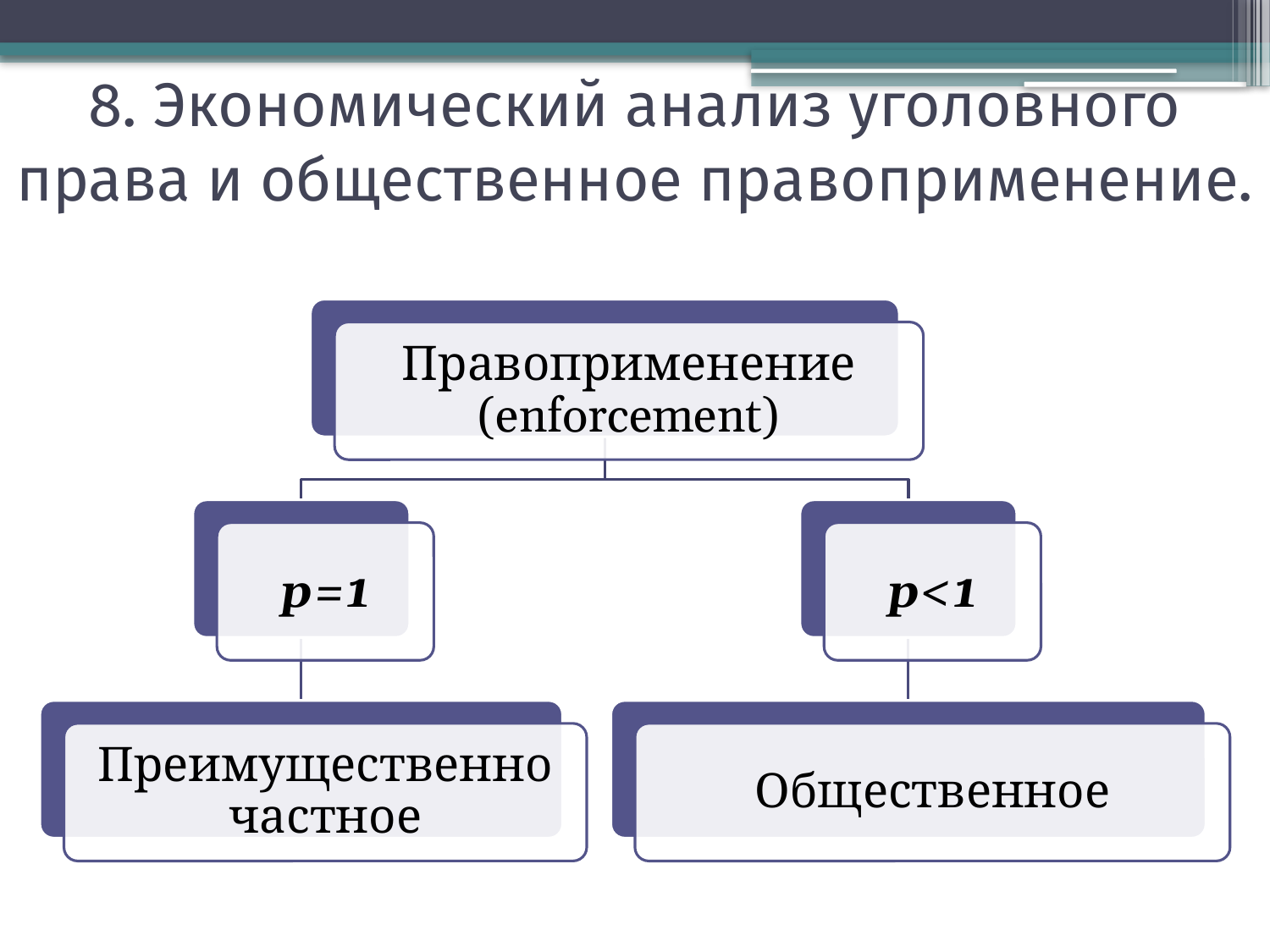

# 8. Экономический анализ уголовного права и общественное правоприменение.
Правоприменение (enforcement)
p=1
Преимущественно частное
p<1
Общественное